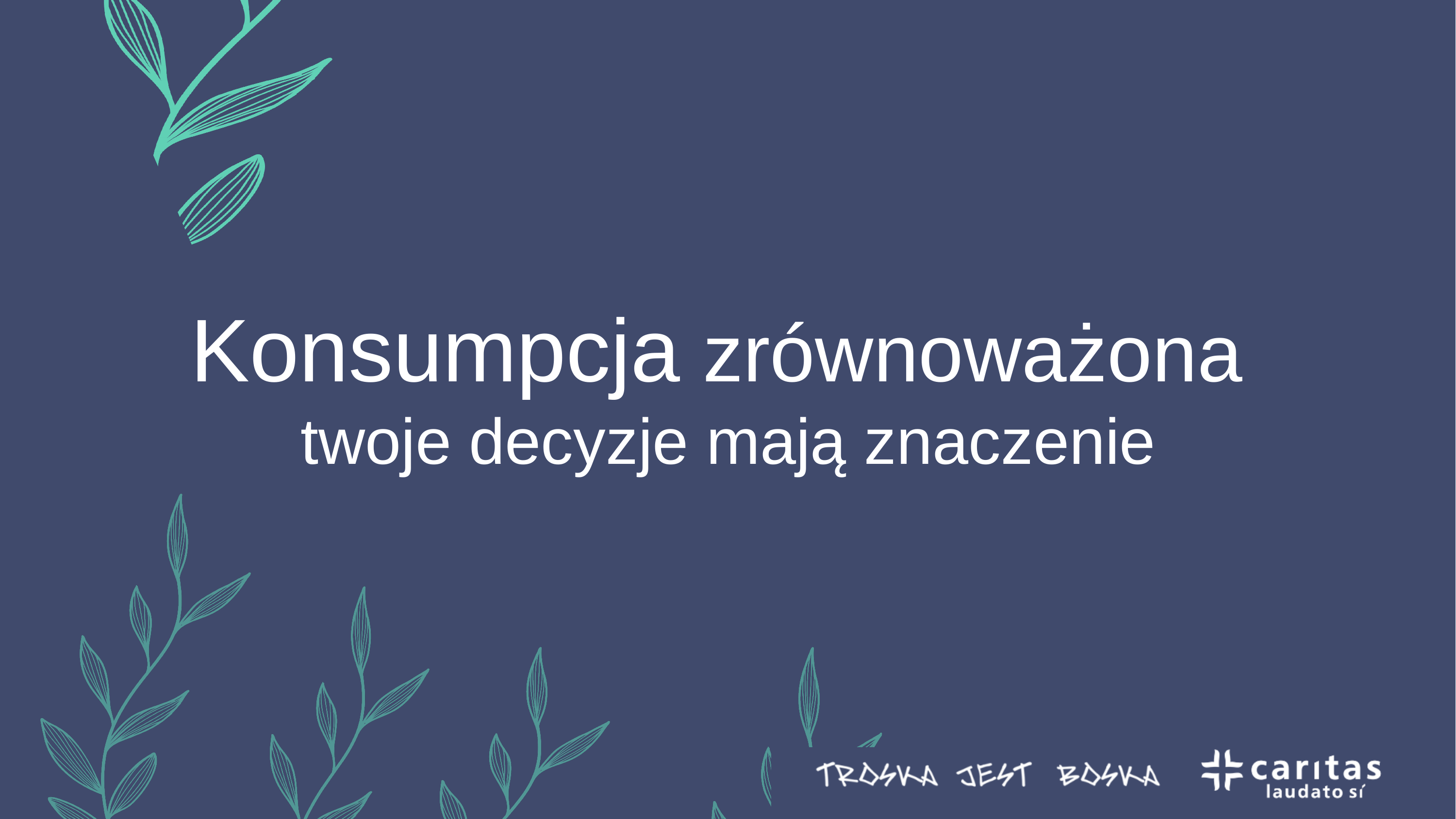

# Konsumpcja zrównoważona twoje decyzje mają znaczenie